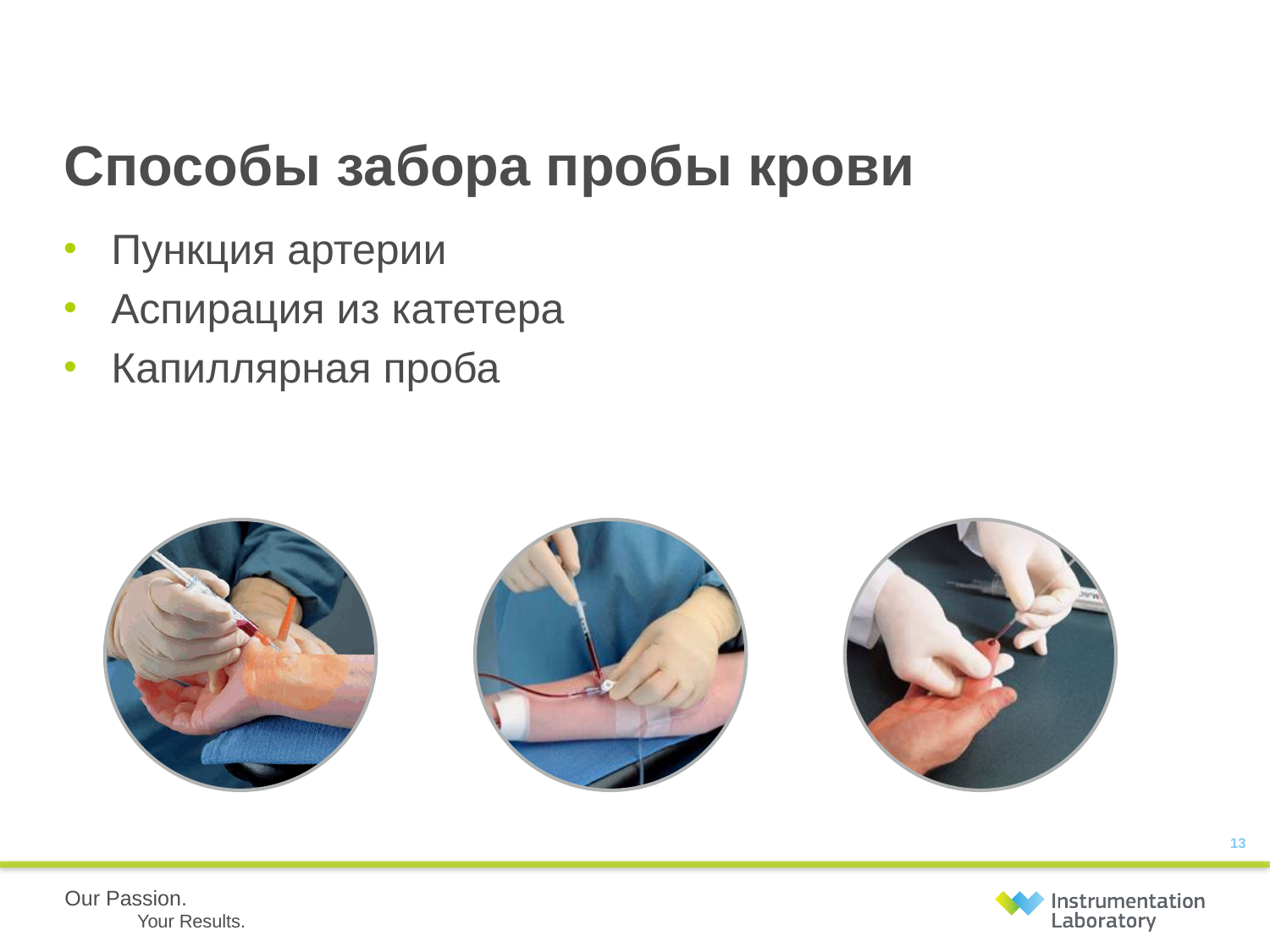

# Способы забора пробы крови
Пункция артерии
Аспирация из катетера
Капиллярная проба

13